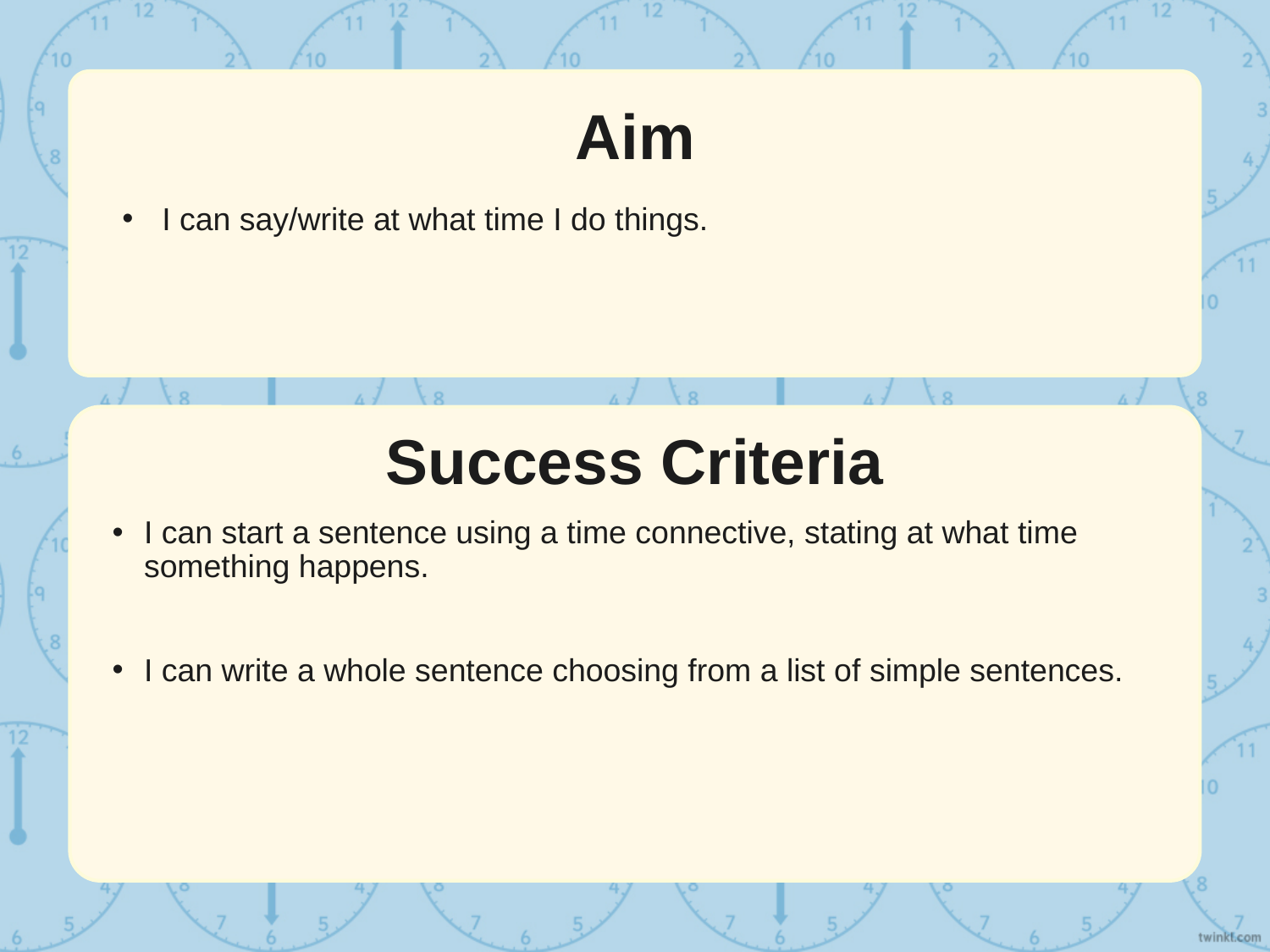

Aim
I can say/write at what time I do things.

Success Criteria
I can start a sentence using a time connective, stating at what time something happens.

I can write a whole sentence choosing from a list of simple sentences.